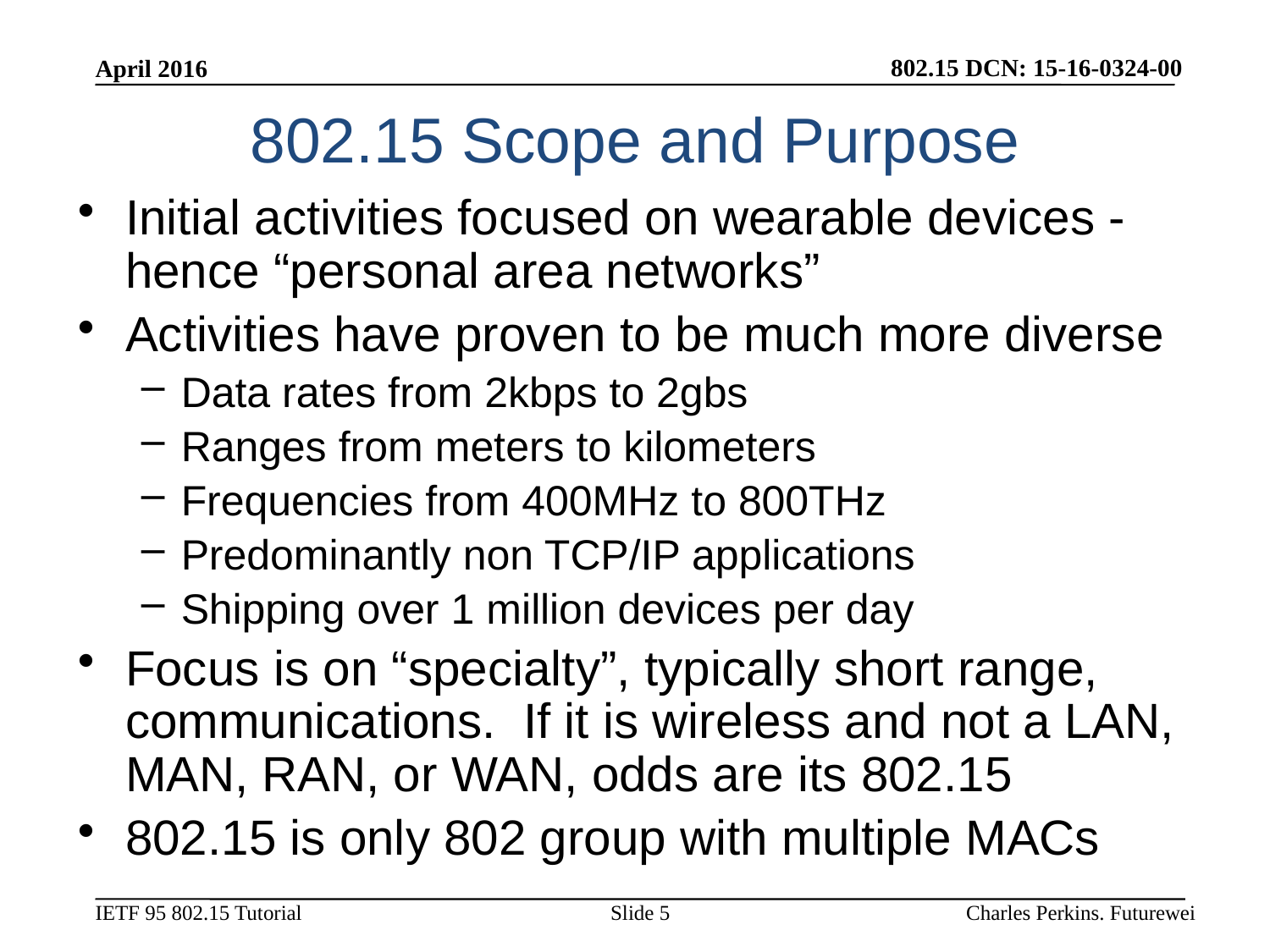

April 2016
# 802.15 Scope and Purpose
Initial activities focused on wearable devices - hence “personal area networks”
Activities have proven to be much more diverse
Data rates from 2kbps to 2gbs
Ranges from meters to kilometers
Frequencies from 400MHz to 800THz
Predominantly non TCP/IP applications
Shipping over 1 million devices per day
Focus is on “specialty”, typically short range, communications.  If it is wireless and not a LAN, MAN, RAN, or WAN, odds are its 802.15
802.15 is only 802 group with multiple MACs
Slide 5
Charles Perkins. Futurewei